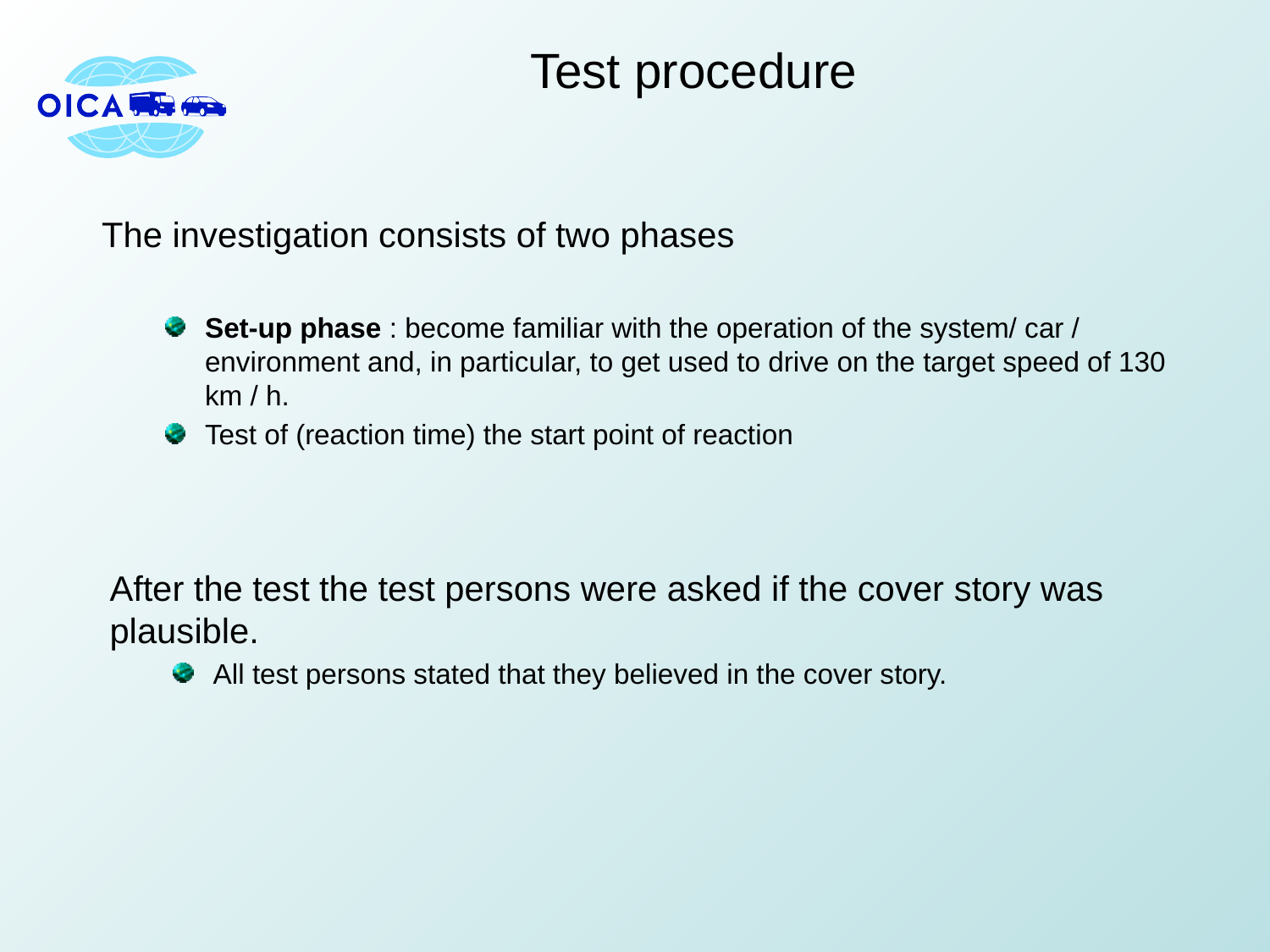

# Test procedure
The investigation consists of two phases

Set-up phase : become familiar with the operation of the system/ car / environment and, in particular, to get used to drive on the target speed of 130 km / h.
Test of (reaction time) the start point of reaction

After the test the test persons were asked if the cover story was plausible.
All test persons stated that they believed in the cover story.